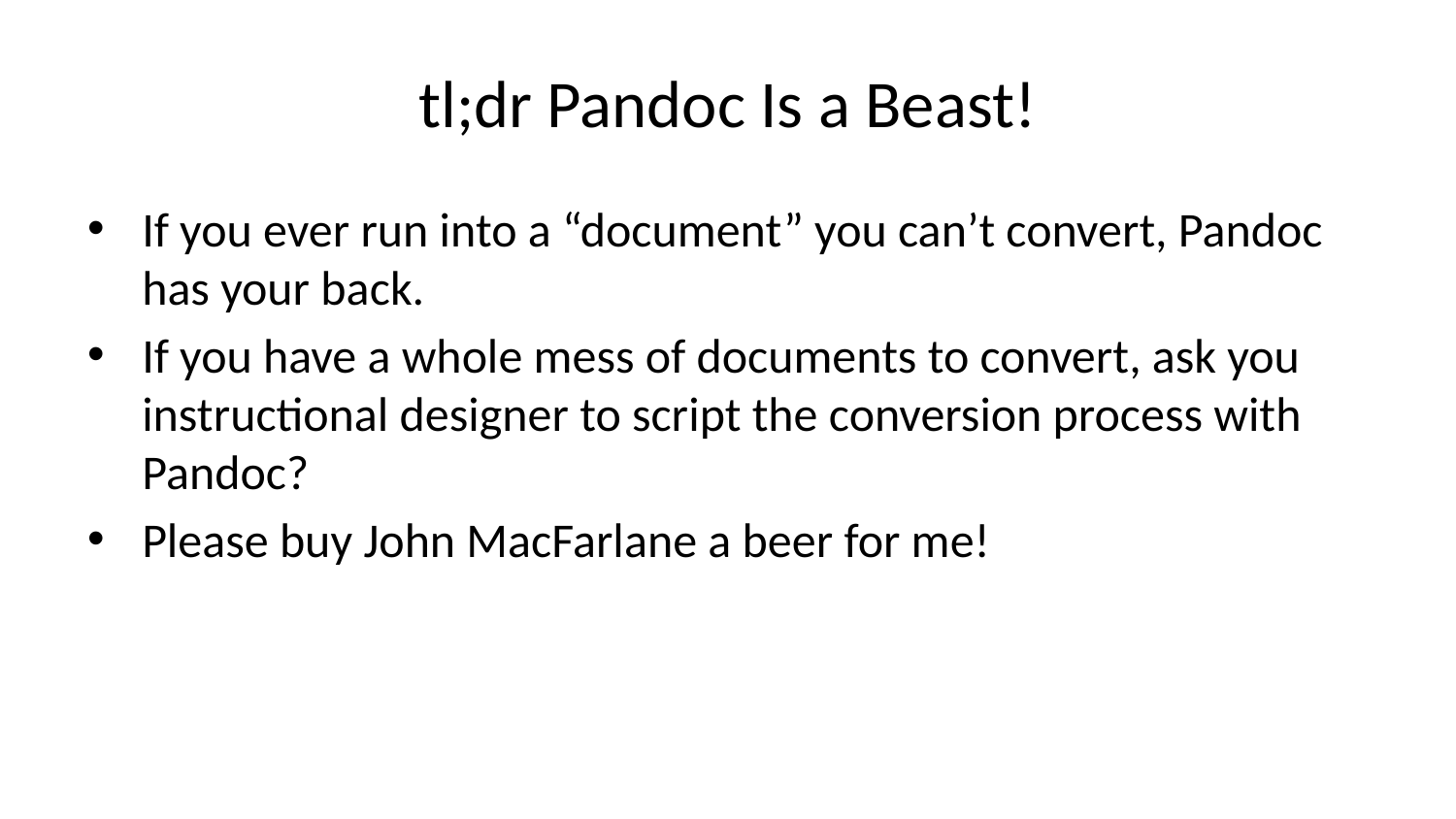

# tl;dr Pandoc Is a Beast!
If you ever run into a “document” you can’t convert, Pandoc has your back.
If you have a whole mess of documents to convert, ask you instructional designer to script the conversion process with Pandoc?
Please buy John MacFarlane a beer for me!